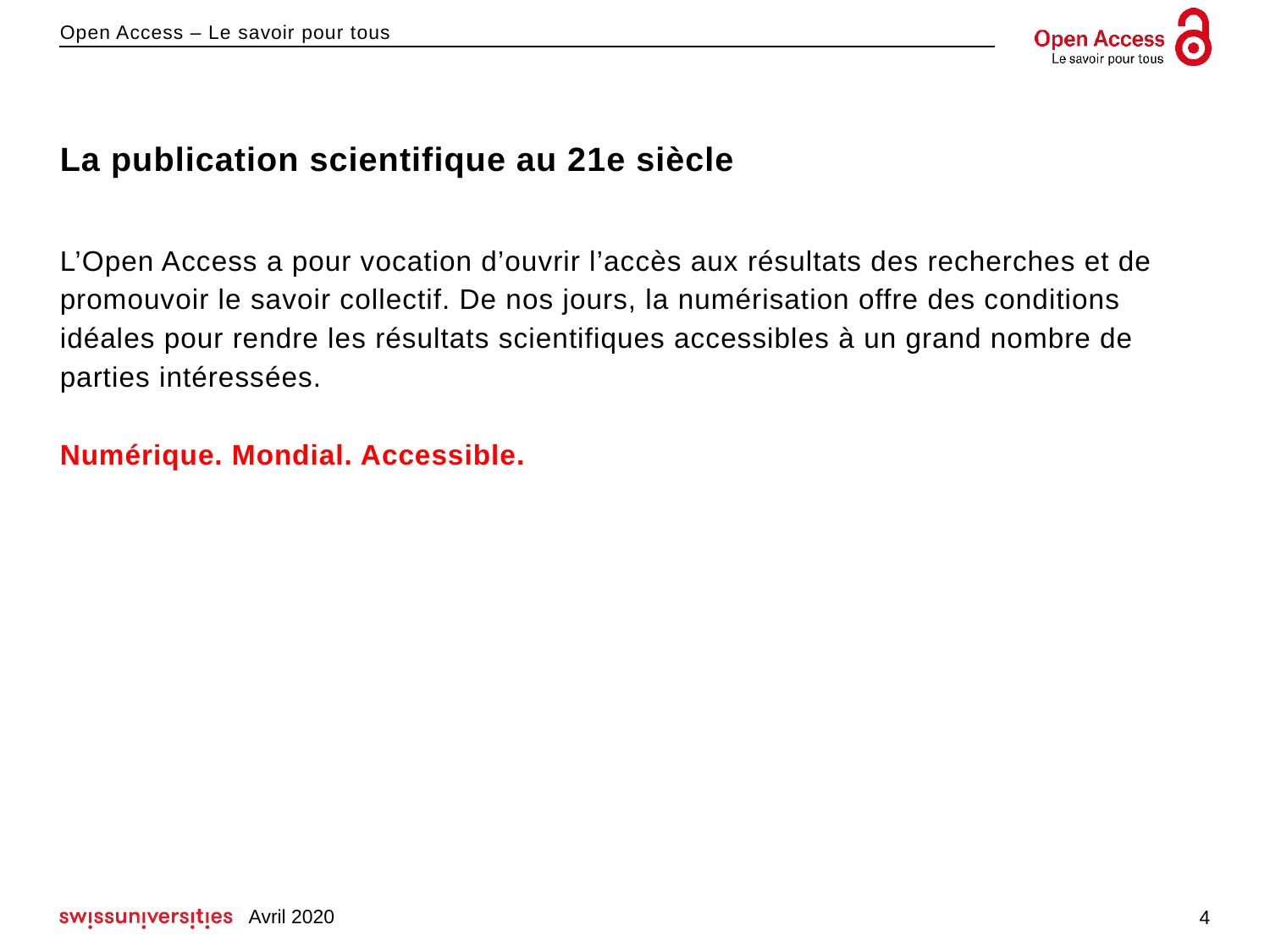

# La publication scientifique au 21e siècle
L’Open Access a pour vocation d’ouvrir l’accès aux résultats des recherches et de promouvoir le savoir collectif. De nos jours, la numérisation offre des conditions idéales pour rendre les résultats scientifiques accessibles à un grand nombre de parties intéressées.

Numérique. Mondial. Accessible.
Avril 2020
4